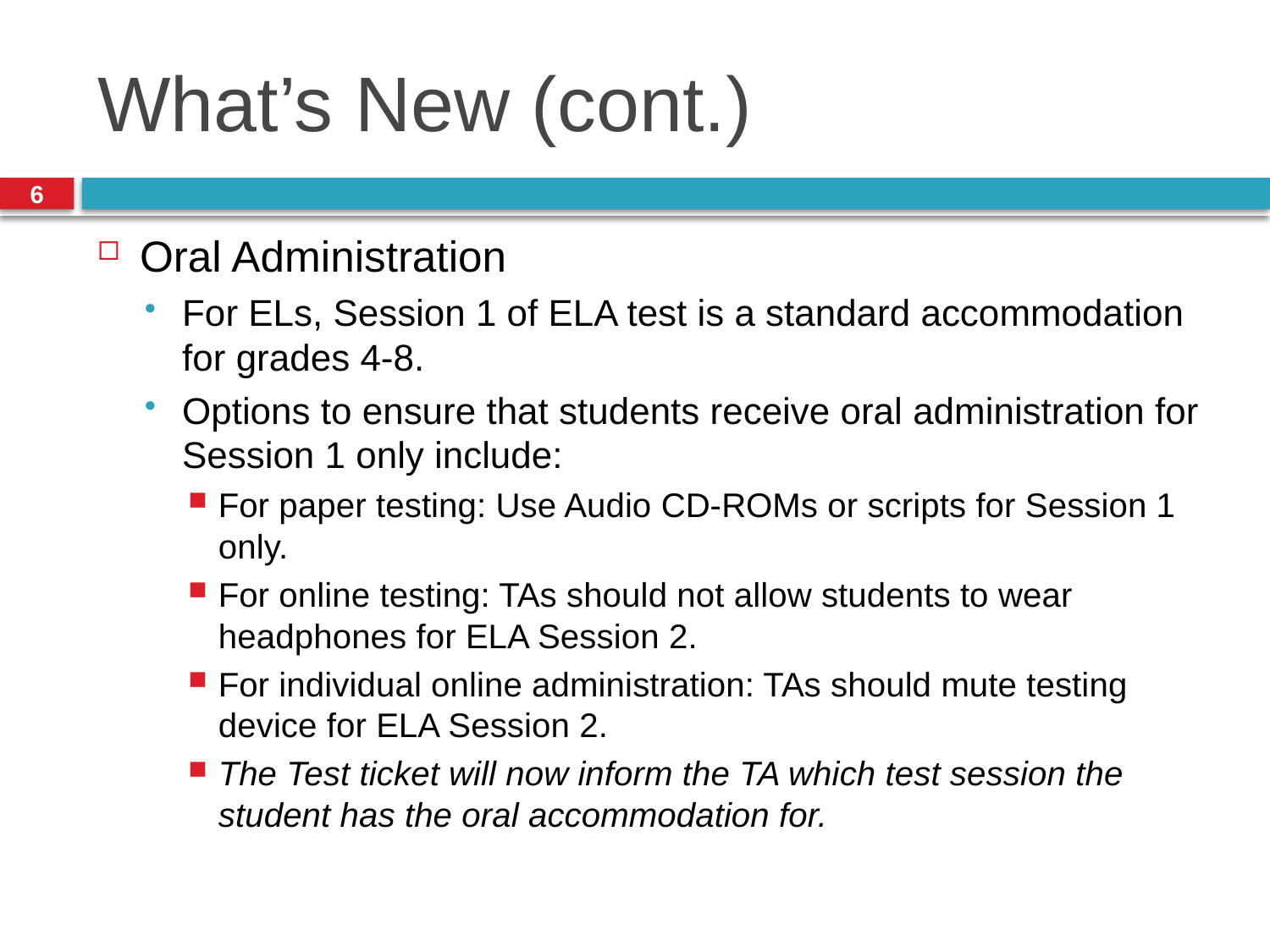

# What’s New (cont.)
6
Oral Administration
For ELs, Session 1 of ELA test is a standard accommodation for grades 4-8.
Options to ensure that students receive oral administration for Session 1 only include:
For paper testing: Use Audio CD-ROMs or scripts for Session 1 only.
For online testing: TAs should not allow students to wear headphones for ELA Session 2.
For individual online administration: TAs should mute testing device for ELA Session 2.
The Test ticket will now inform the TA which test session the student has the oral accommodation for.